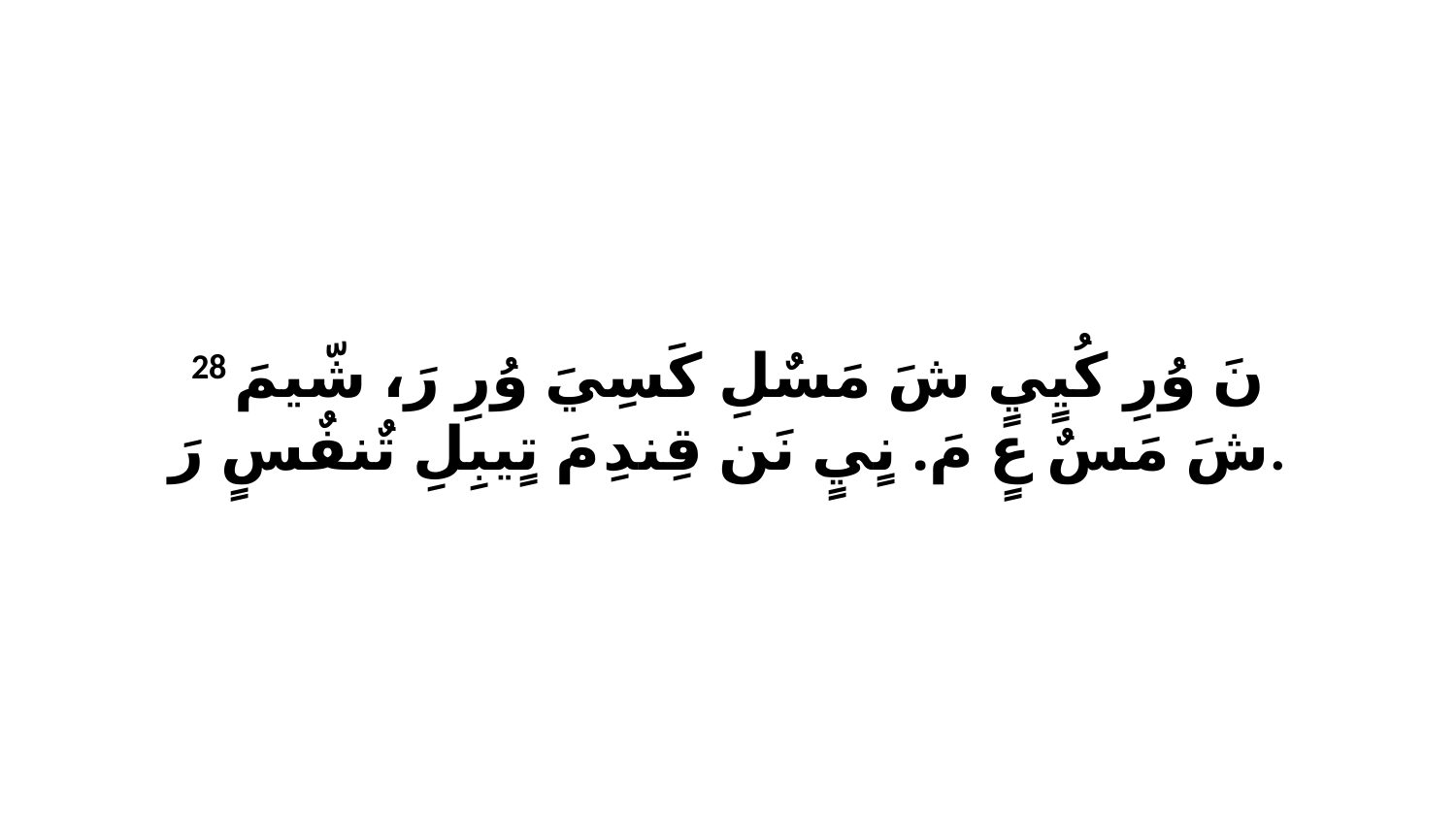

28 نَ وُرِ كُيٍيٍ شَ مَسٌلِ كَسِيَ وُرِ رَ، شّيمَ شَ مَسٌ عٍ مَ. نٍيٍ نَن قِندِ مَ تٍيبِلِ تٌنفٌسٍ رَ.